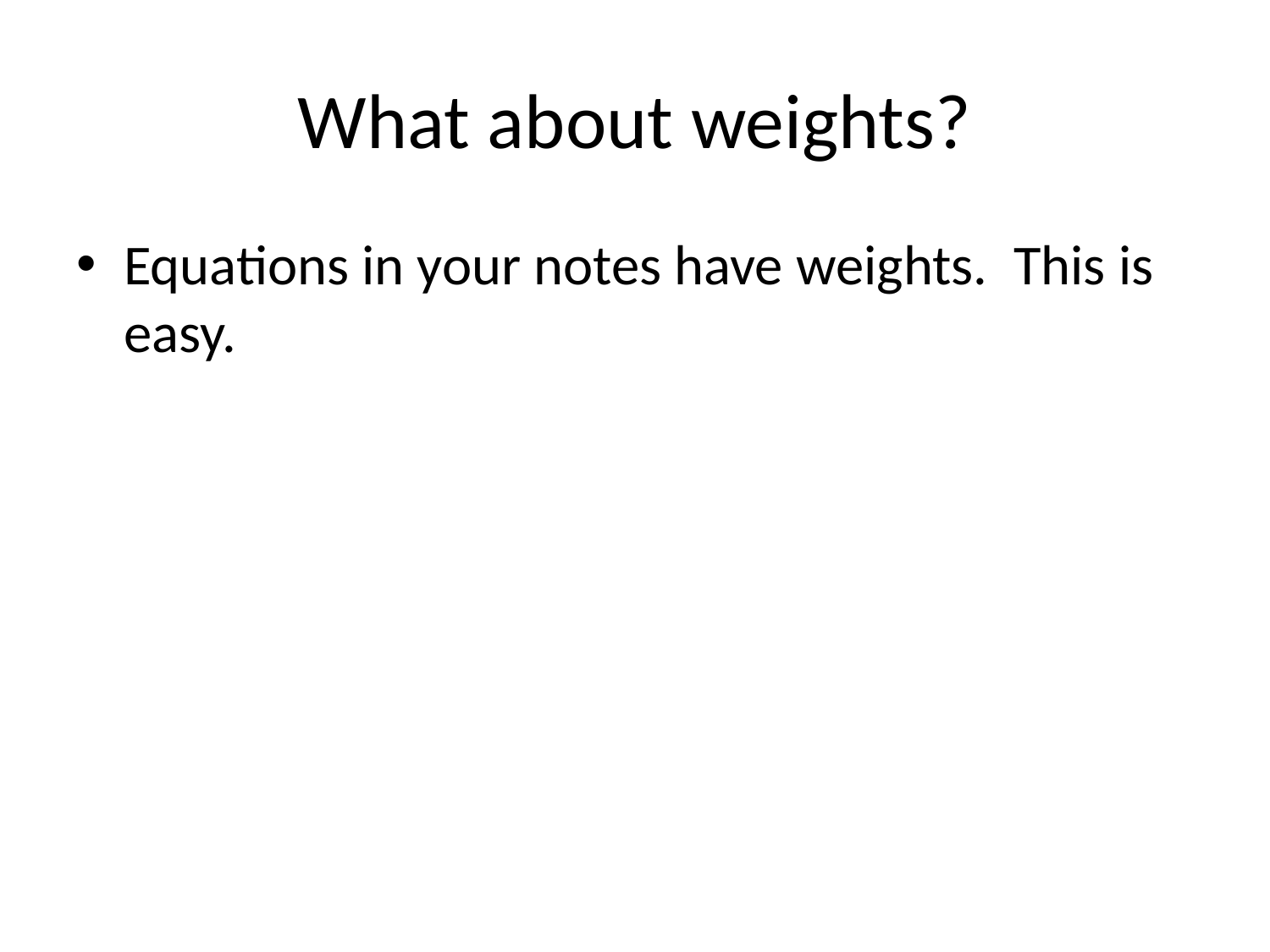

# What about weights?
Equations in your notes have weights.  This is easy.